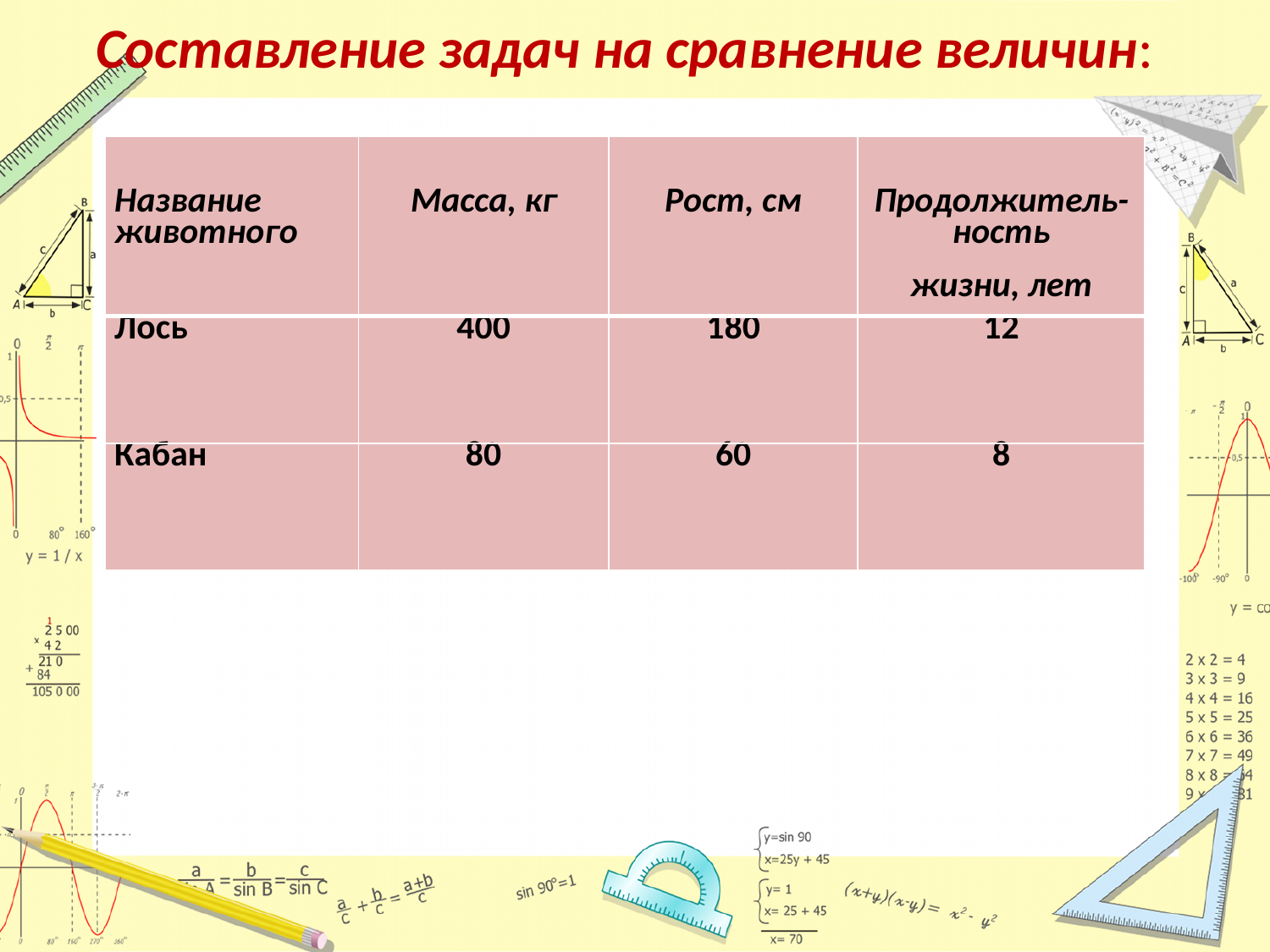

# Составление задач на сравнение величин:
| Название животного | Масса, кг | Рост, см | Продолжитель-ность жизни, лет |
| --- | --- | --- | --- |
| Лось | 400 | 180 | 12 |
| Кабан | 80 | 60 | 8 |